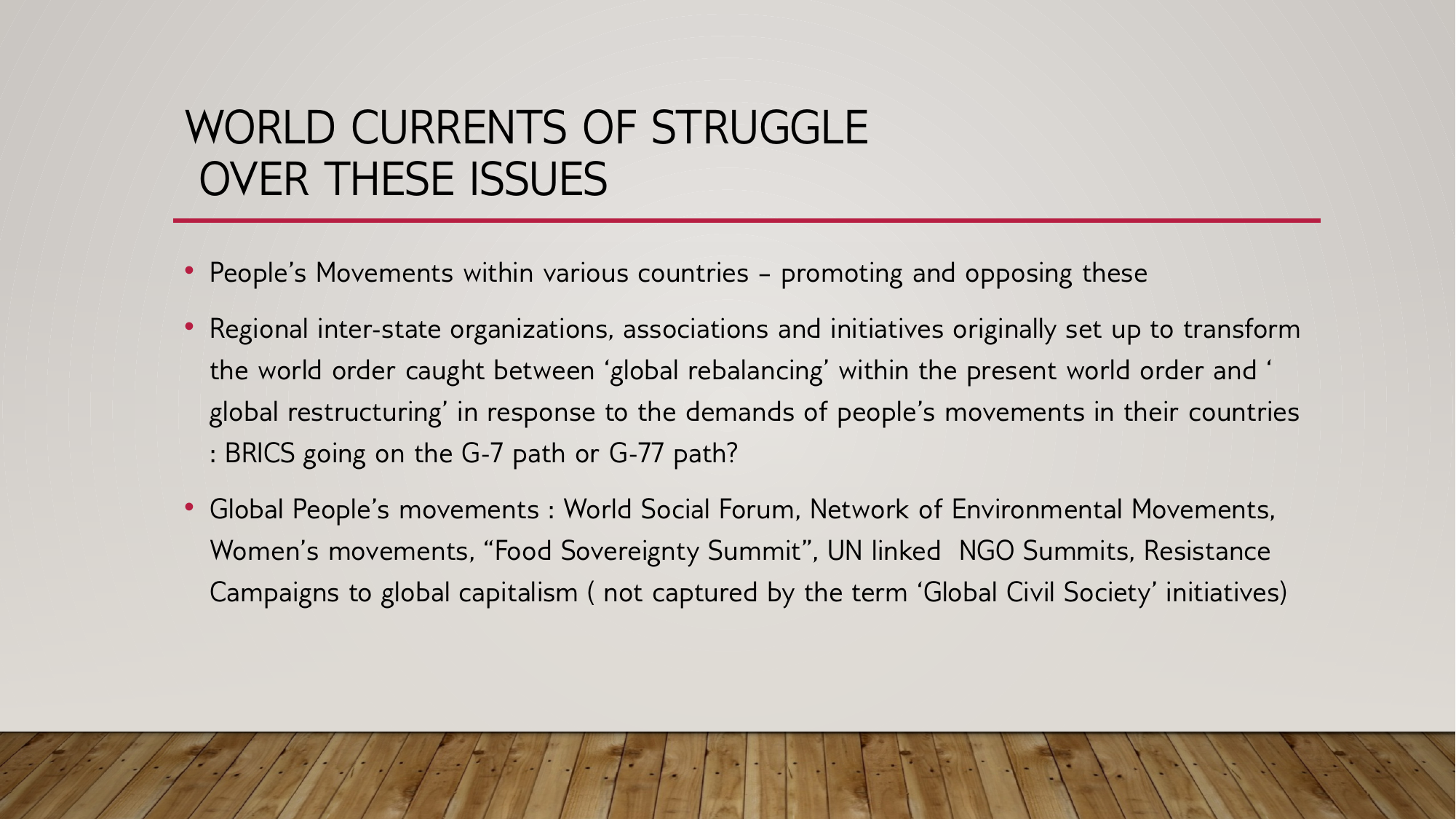

# World currents of struggle over these issues
People’s Movements within various countries – promoting and opposing these
Regional inter-state organizations, associations and initiatives originally set up to transform the world order caught between ‘global rebalancing’ within the present world order and ‘ global restructuring’ in response to the demands of people’s movements in their countries : BRICS going on the G-7 path or G-77 path?
Global People’s movements : World Social Forum, Network of Environmental Movements, Women’s movements, “Food Sovereignty Summit”, UN linked  NGO Summits, Resistance Campaigns to global capitalism ( not captured by the term ‘Global Civil Society’ initiatives)